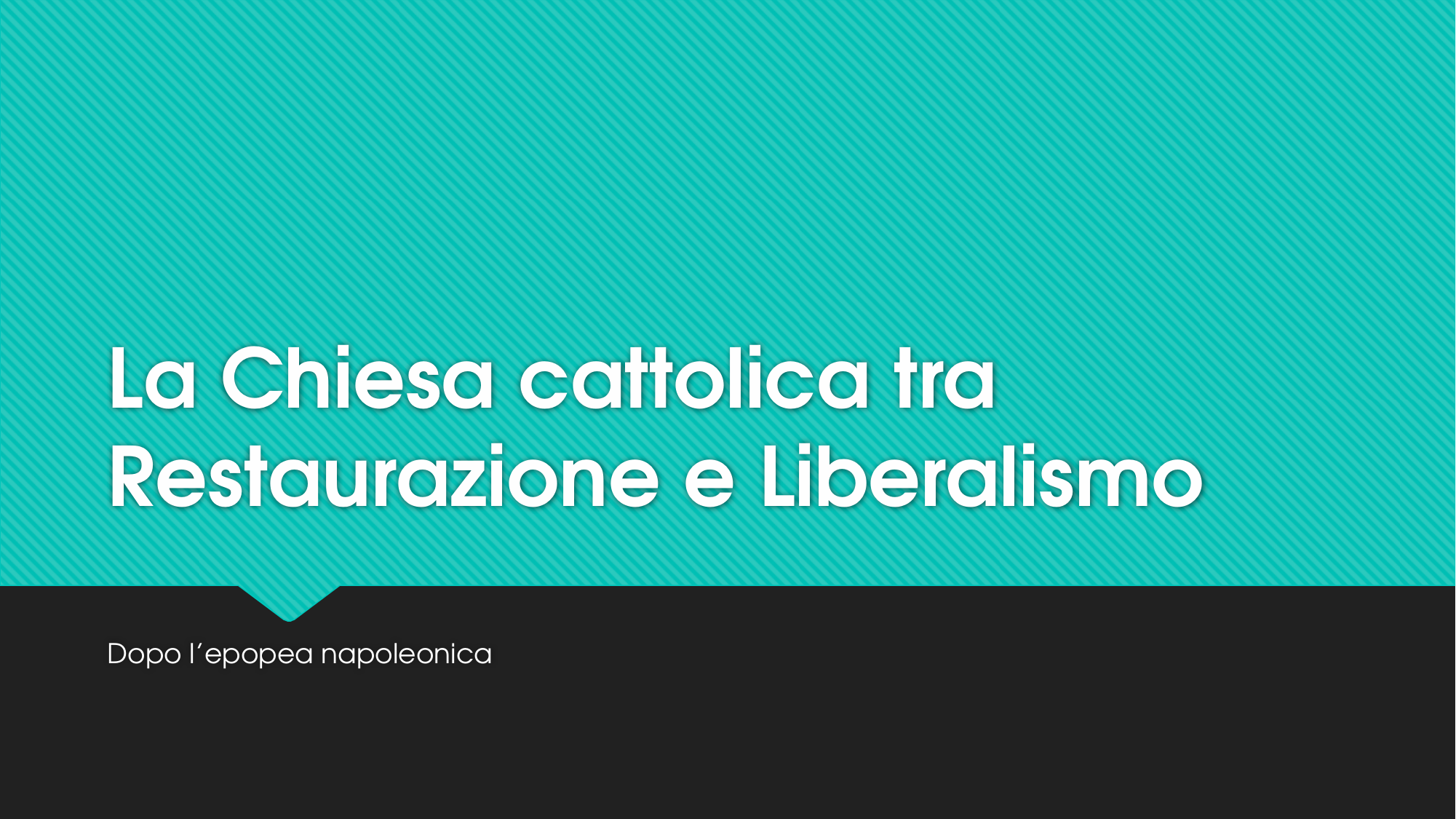

# La Chiesa cattolica tra Restaurazione e Liberalismo
Dopo l’epopea napoleonica